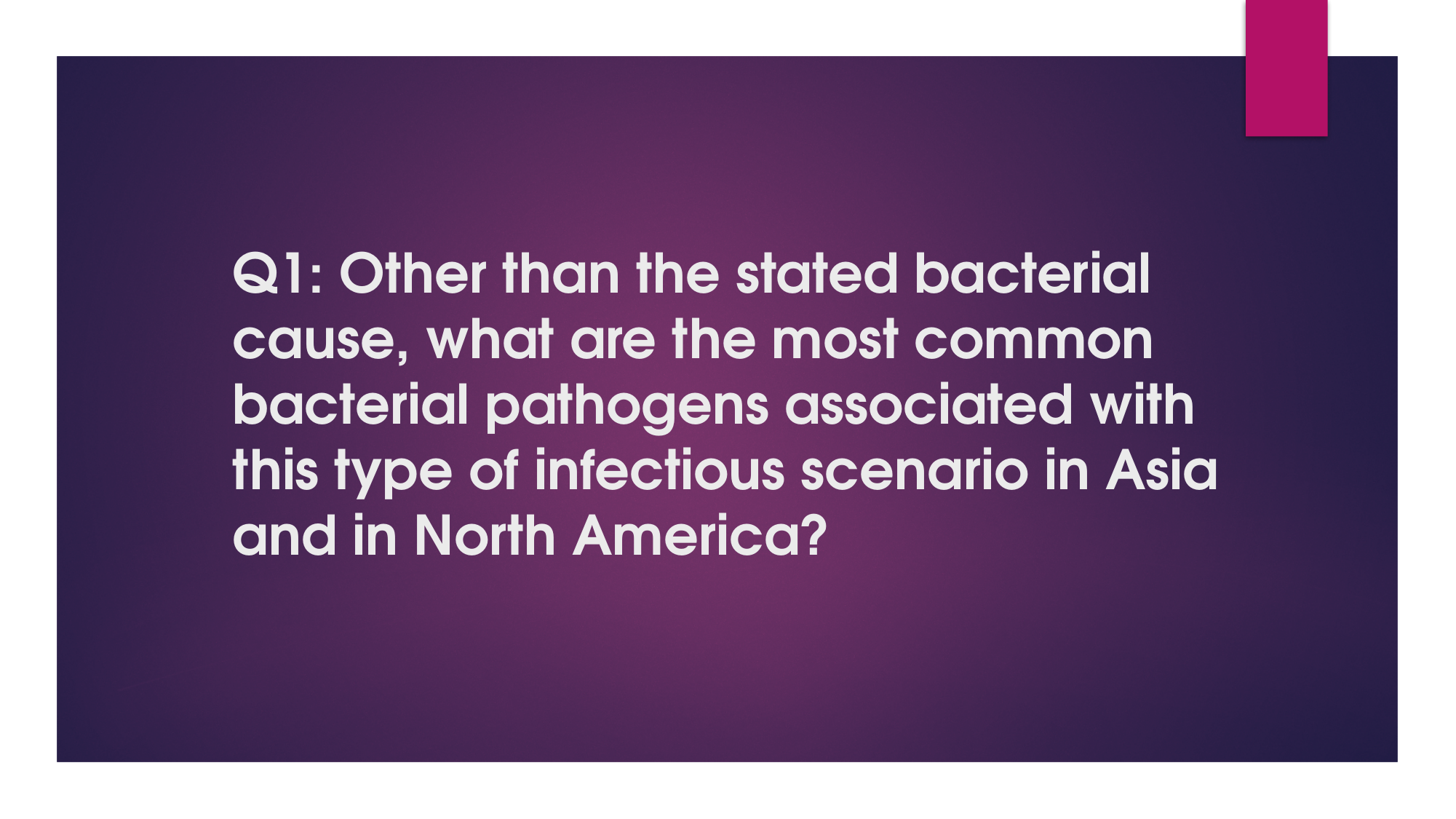

# Q1: Other than the stated bacterial cause, what are the most common bacterial pathogens associated with this type of infectious scenario in Asia and in North America?